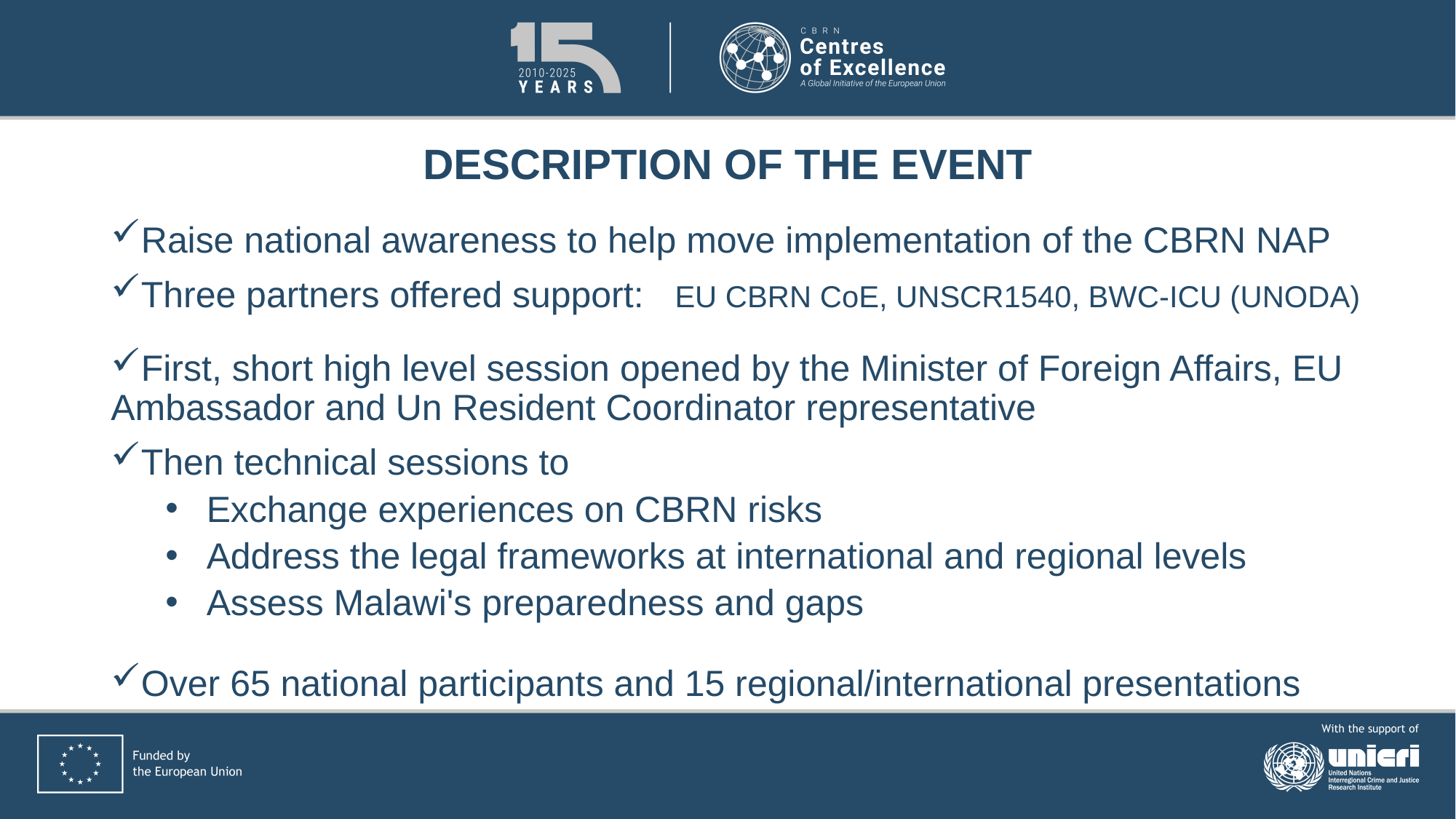

# DESCRIPTION OF THE EVENT
Raise national awareness to help move implementation of the CBRN NAP
Three partners offered support:   EU CBRN CoE, UNSCR1540, BWC-ICU (UNODA)
First, short high level session opened by the Minister of Foreign Affairs, EU Ambassador and Un Resident Coordinator representative
Then technical sessions to
Exchange experiences on CBRN risks
Address the legal frameworks at international and regional levels
Assess Malawi's preparedness and gaps
Over 65 national participants and 15 regional/international presentations